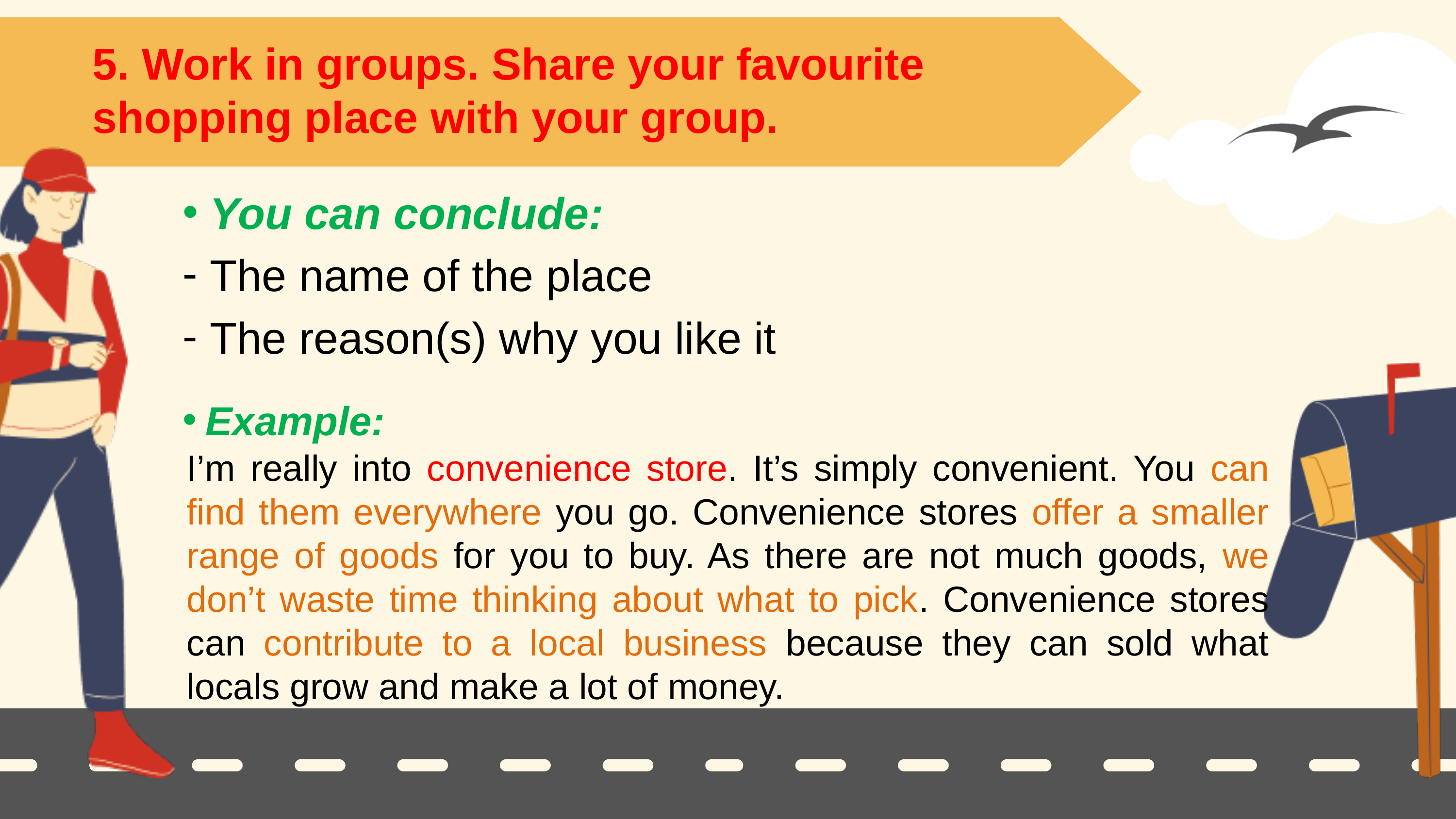

5. Work in groups. Share your favourite shopping place with your group.

You can conclude:
The name of the place
The reason(s) why you like it

Example:
I’m really into convenience store. It’s simply convenient. You can find them everywhere you go. Convenience stores offer a smaller range of goods for you to buy. As there are not much goods, we don’t waste time thinking about what to pick. Convenience stores can contribute to a local business because they can sold what locals grow and make a lot of money.